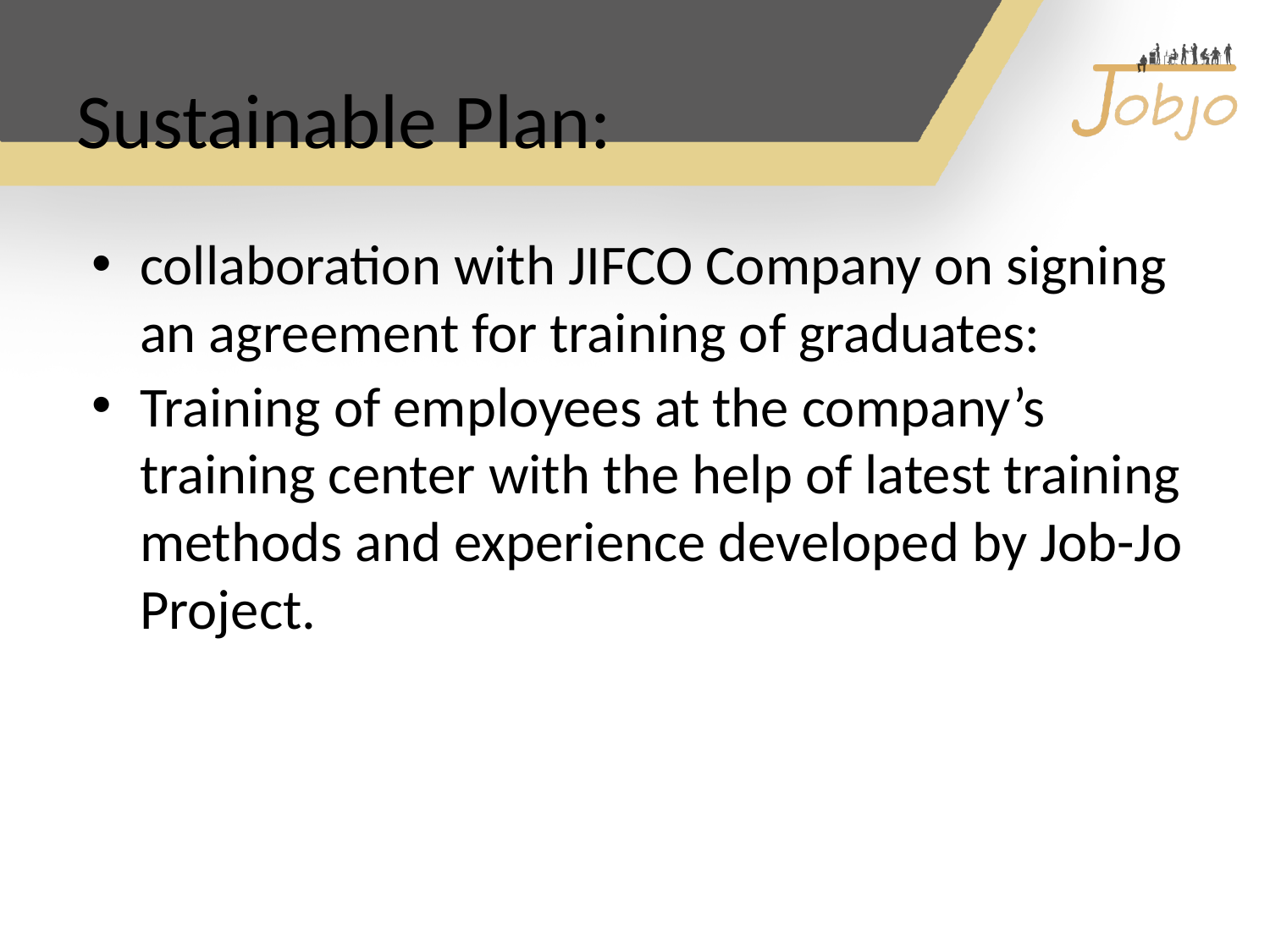

# Sustainable Plan:
collaboration with JIFCO Company on signing an agreement for training of graduates:
Training of employees at the company’s training center with the help of latest training methods and experience developed by Job-Jo Project.